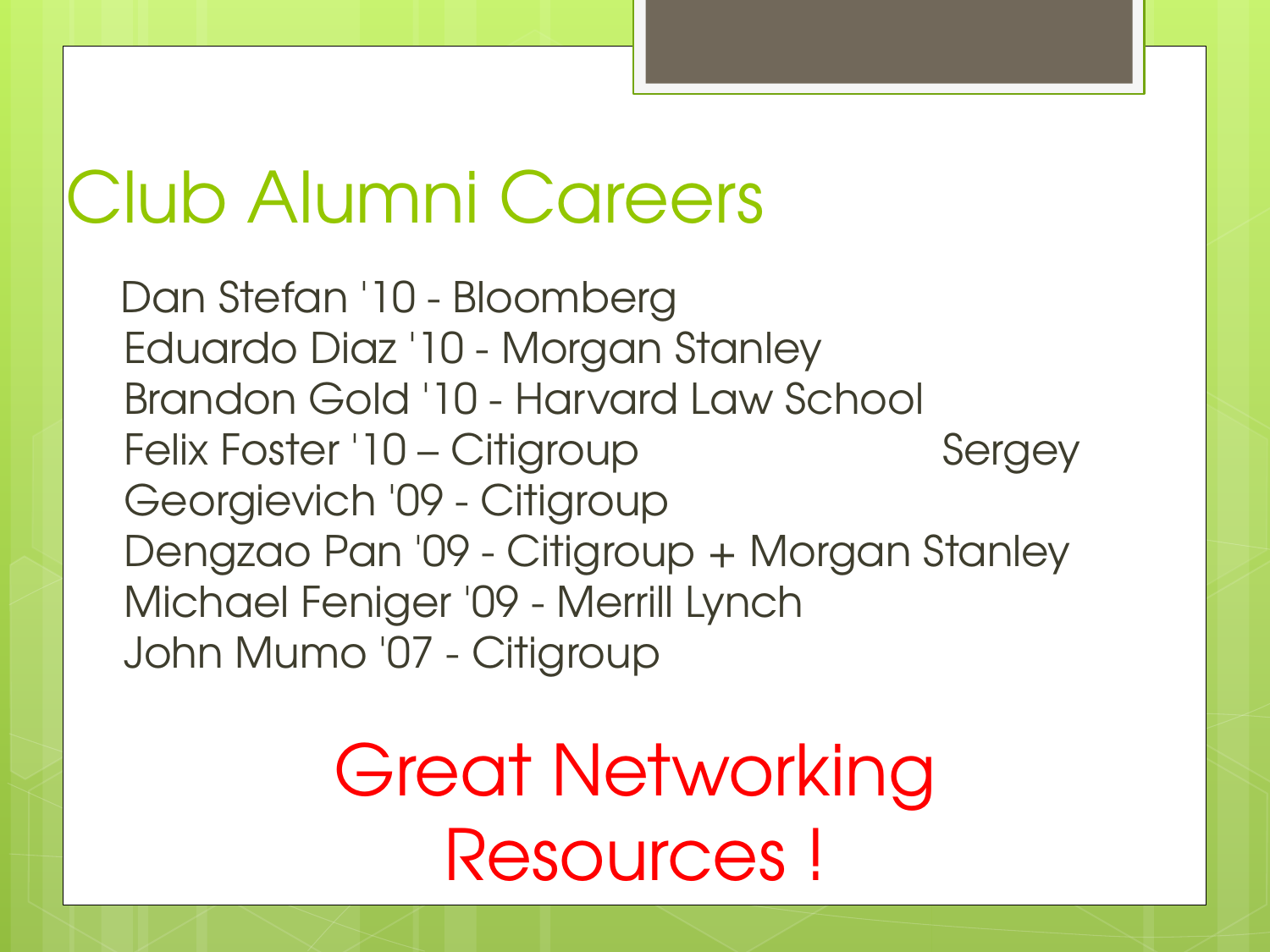

# Club Alumni Careers
   Dan Stefan '10 - Bloomberg
Eduardo Diaz '10 - Morgan Stanley
Brandon Gold '10 - Harvard Law School
Felix Foster '10 – Citigroup                          Sergey Georgievich '09 - Citigroup
Dengzao Pan '09 - Citigroup + Morgan Stanley Michael Feniger '09 - Merrill Lynch
John Mumo '07 - Citigroup
Great Networking Resources !